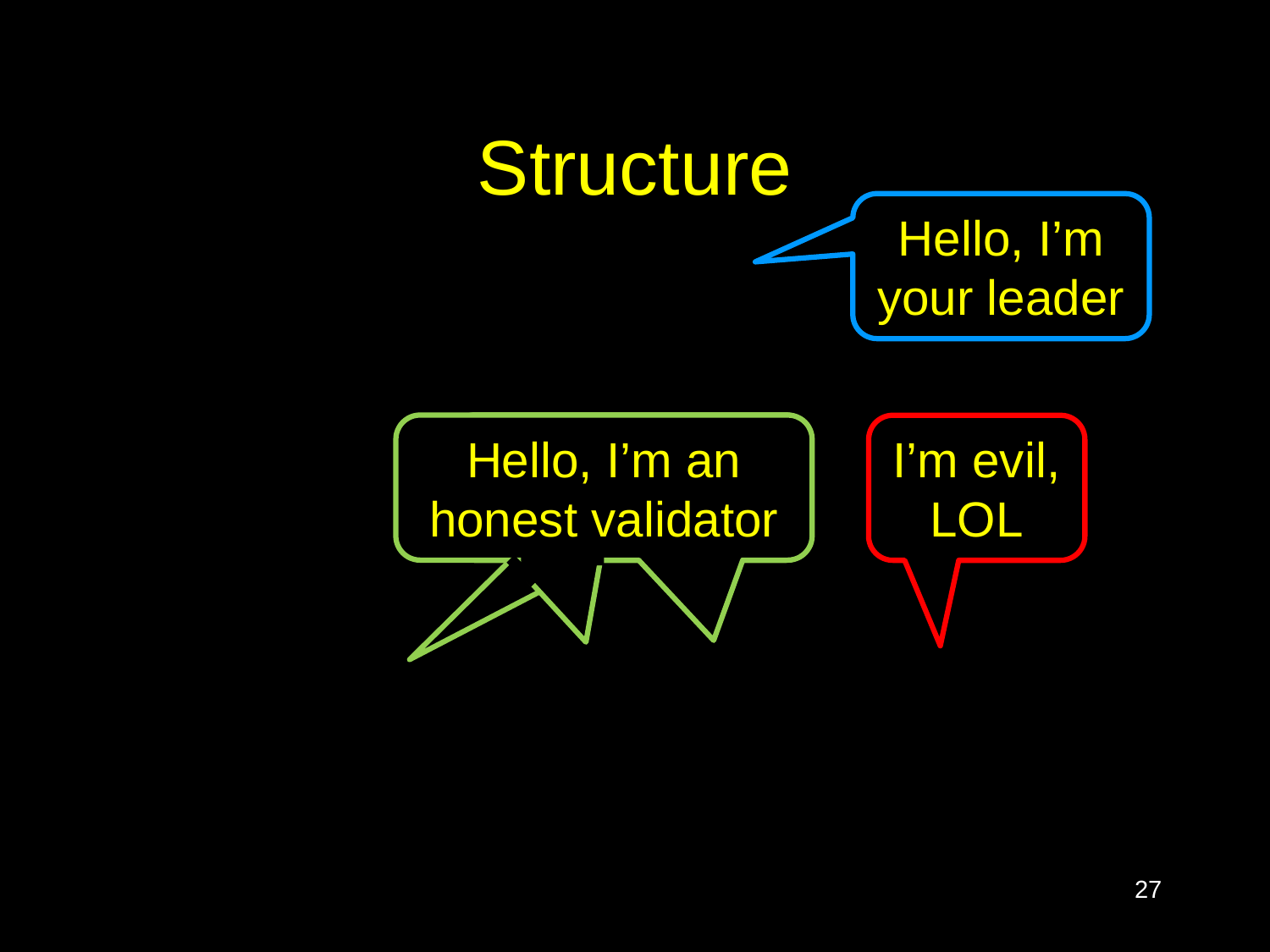

# Structure
Hello, I’m your leader

Hello, I’m an honest validator
Hello, I’m honest
Hello, I’m honest
I’m evil, LOL

27